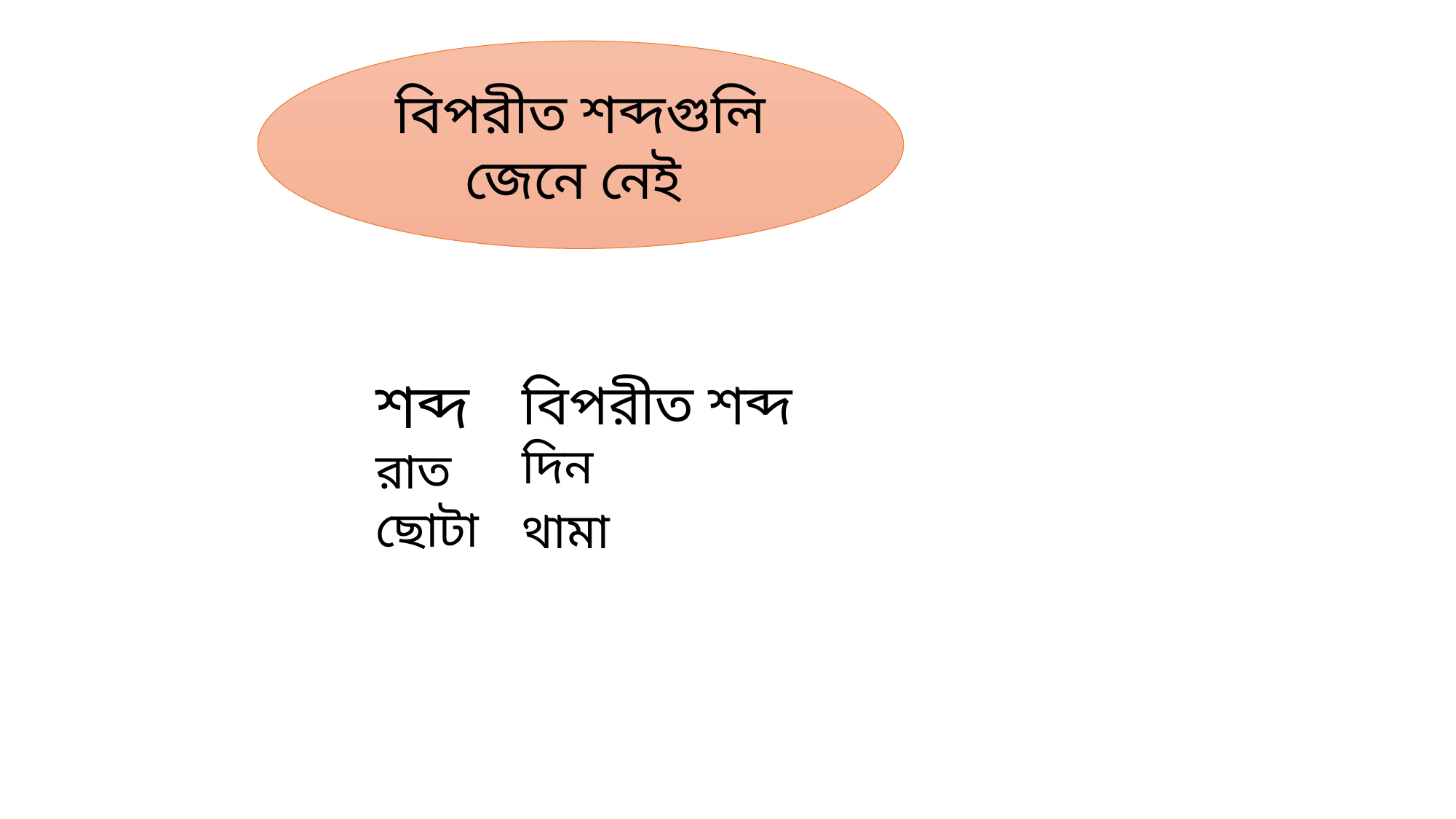

বিপরীত শব্দগুলি জেনে নেই
শব্দ
রাত
ছোটা
বিপরীত শব্দ
দিন
থামা